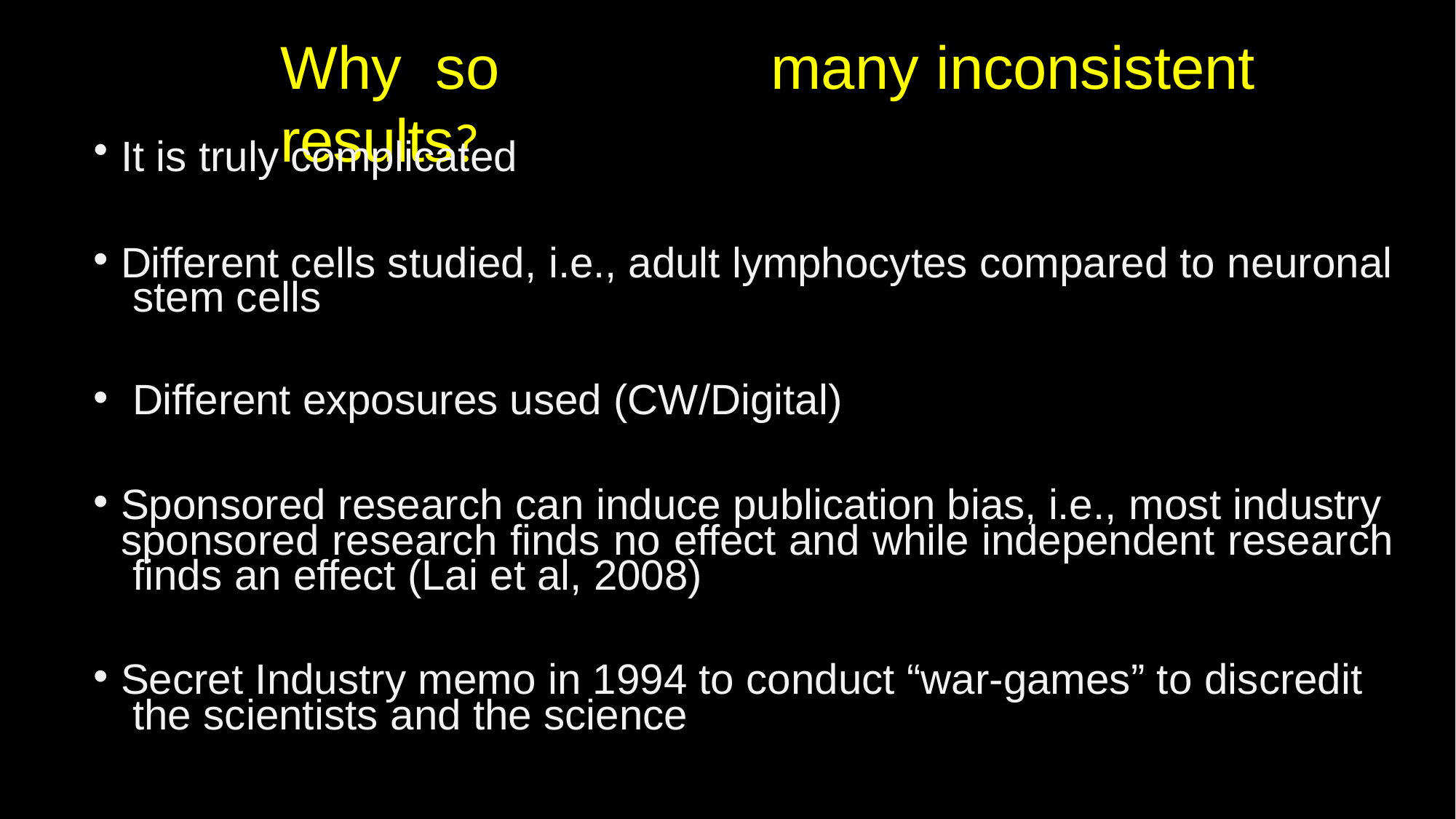

# Why so	many inconsistent results?
It is truly complicated

Different cells studied, i.e., adult lymphocytes compared to neuronal  stem cells

Different exposures used (CW/Digital)

Sponsored research can induce publication bias, i.e., most industry  sponsored research finds no effect and while independent research  finds an effect (Lai et al, 2008)

Secret Industry memo in 1994 to conduct “war-games” to discredit  the scientists and the science